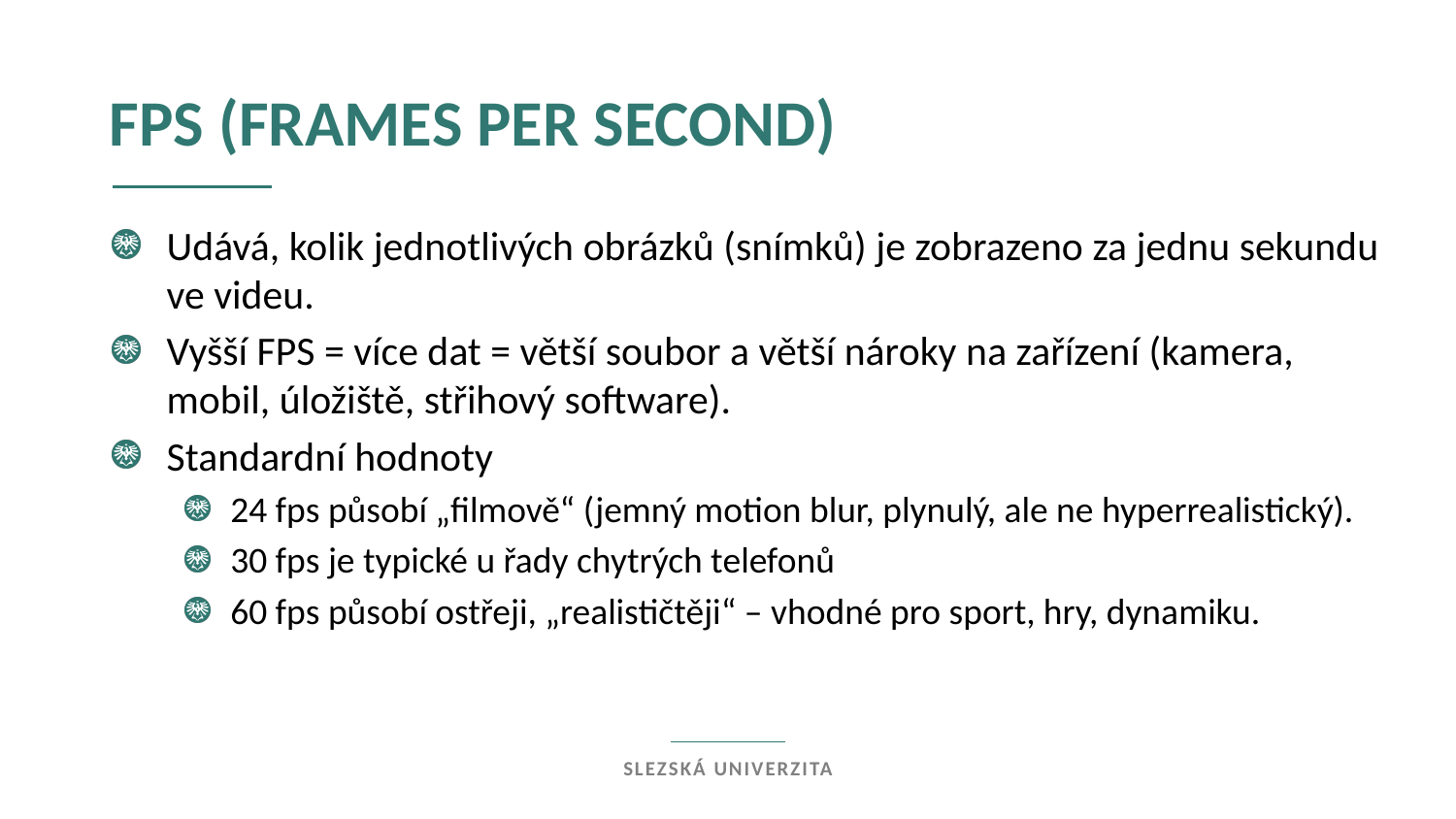

FPS (frames per second)
Udává, kolik jednotlivých obrázků (snímků) je zobrazeno za jednu sekundu ve videu.
Vyšší FPS = více dat = větší soubor a větší nároky na zařízení (kamera, mobil, úložiště, střihový software).
Standardní hodnoty
24 fps působí „filmově“ (jemný motion blur, plynulý, ale ne hyperrealistický).
30 fps je typické u řady chytrých telefonů
60 fps působí ostřeji, „realističtěji“ – vhodné pro sport, hry, dynamiku.
Slezská univerzita